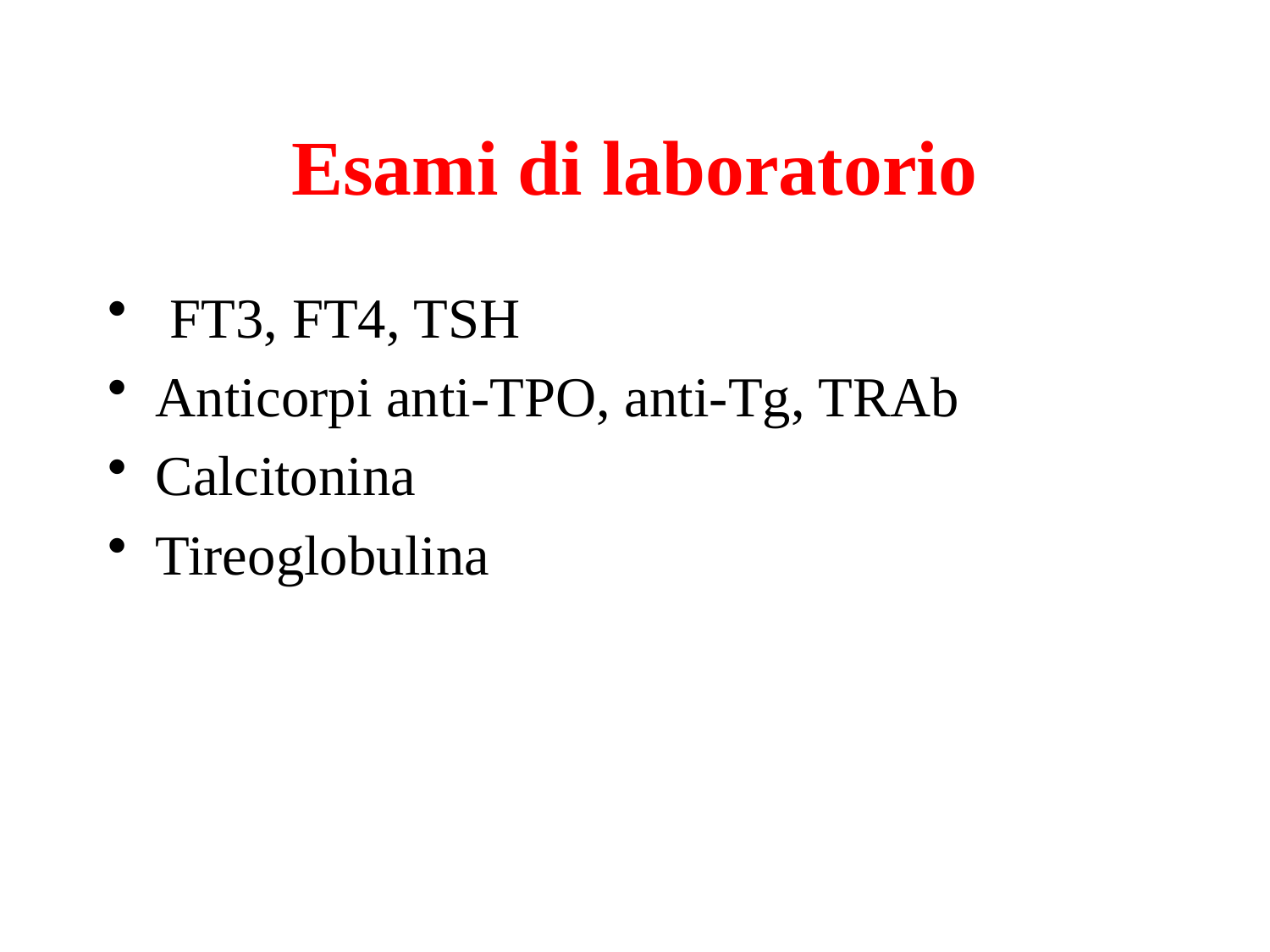

# Esami di laboratorio
 FT3, FT4, TSH
Anticorpi anti-TPO, anti-Tg, TRAb
Calcitonina
Tireoglobulina